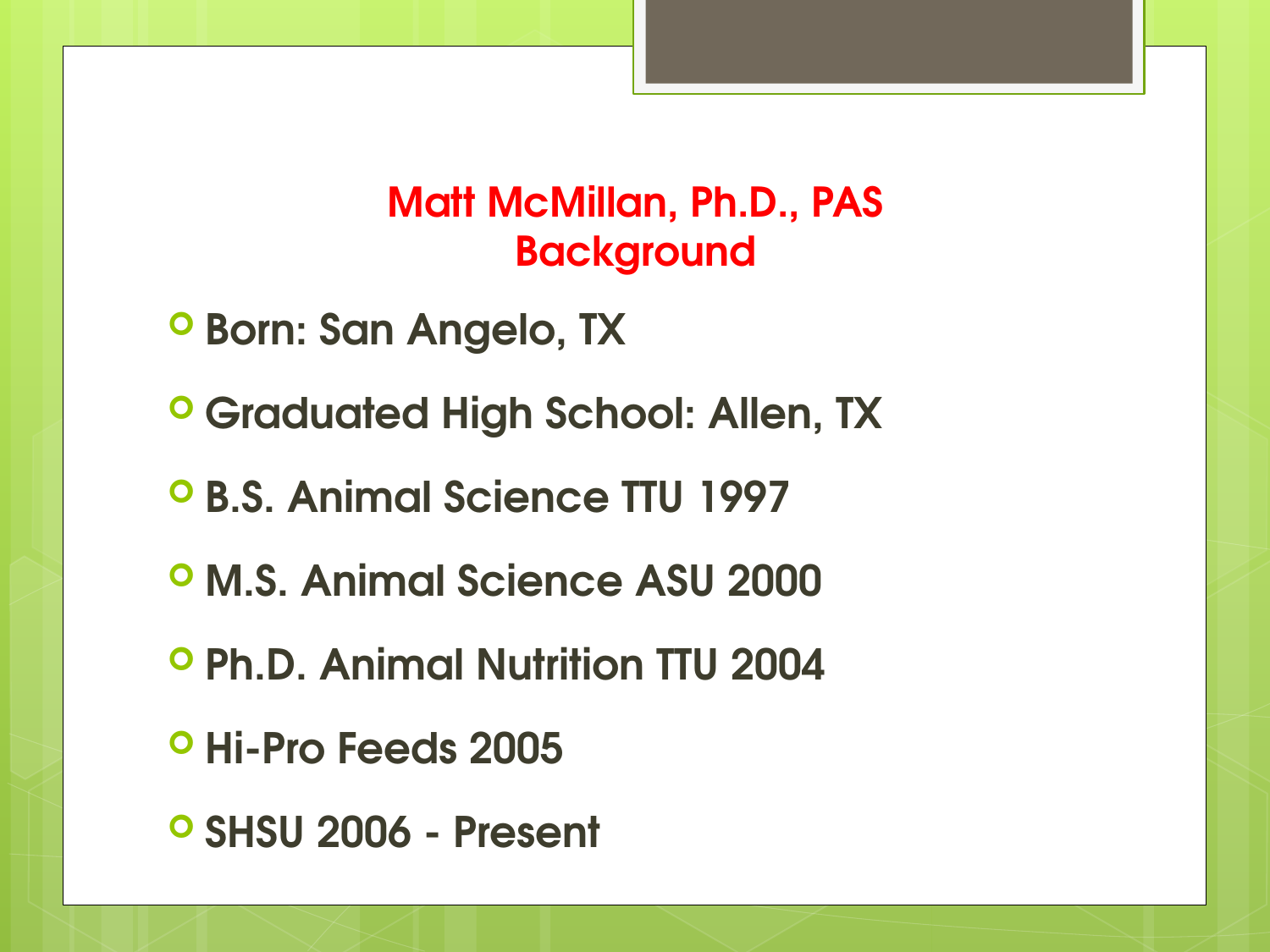

# Matt McMillan, Ph.D., PAS Background
Born: San Angelo, TX

Graduated High School: Allen, TX

B.S. Animal Science TTU 1997

M.S. Animal Science ASU 2000

Ph.D. Animal Nutrition TTU 2004

Hi-Pro Feeds 2005

SHSU 2006 - Present